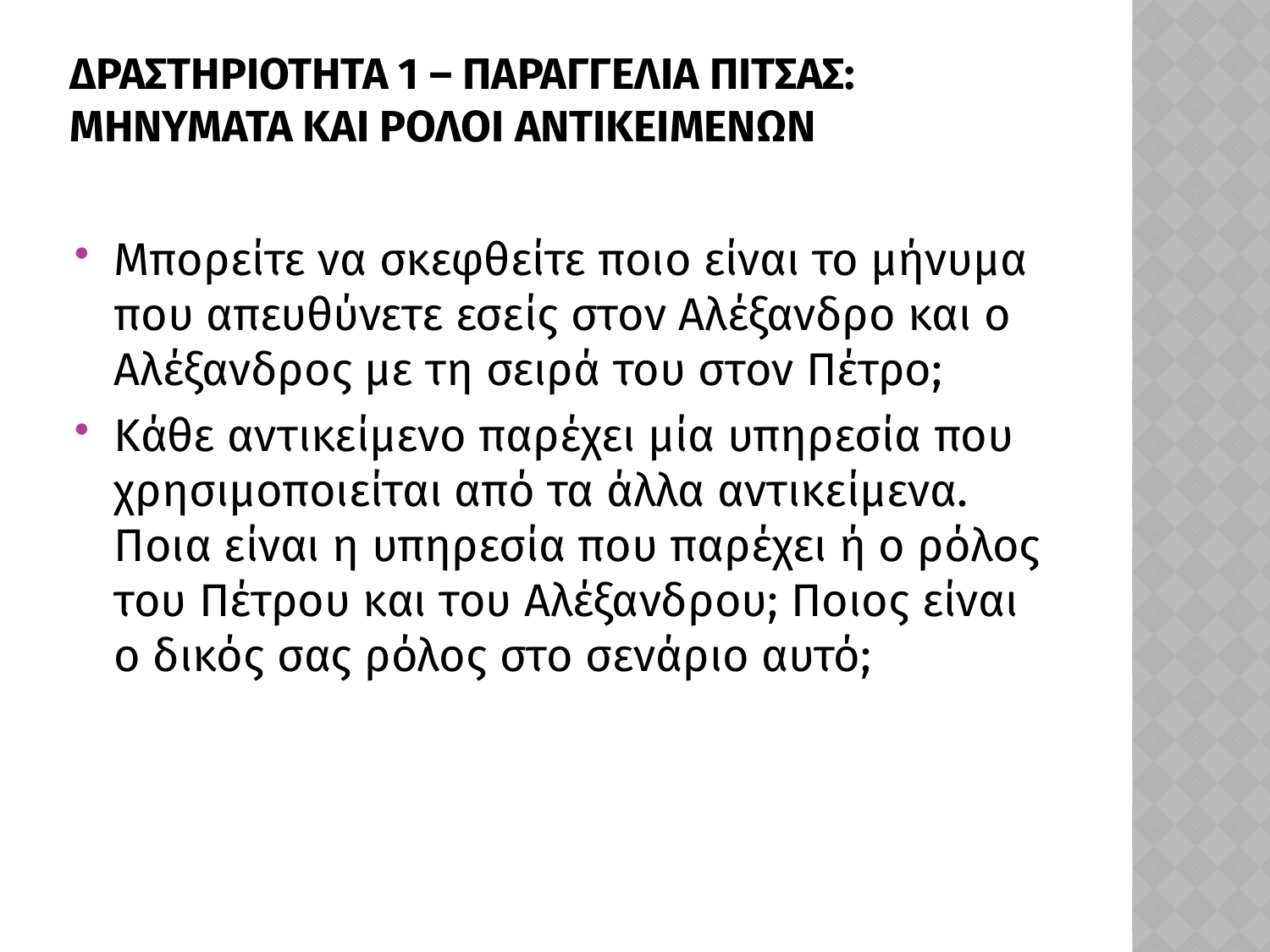

# Δραστηριοτητα 1 – Παραγγελια Πιτσασ: Μηνυματα και ρολοι αντικειμενων
Μπορείτε να σκεφθείτε ποιο είναι το μήνυμα που απευθύνετε εσείς στον Αλέξανδρο και ο Αλέξανδρος με τη σειρά του στον Πέτρο;
Κάθε αντικείμενο παρέχει μία υπηρεσία που χρησιμοποιείται από τα άλλα αντικείμενα. Ποια είναι η υπηρεσία που παρέχει ή ο ρόλος του Πέτρου και του Αλέξανδρου; Ποιος είναι ο δικός σας ρόλος στο σενάριο αυτό;